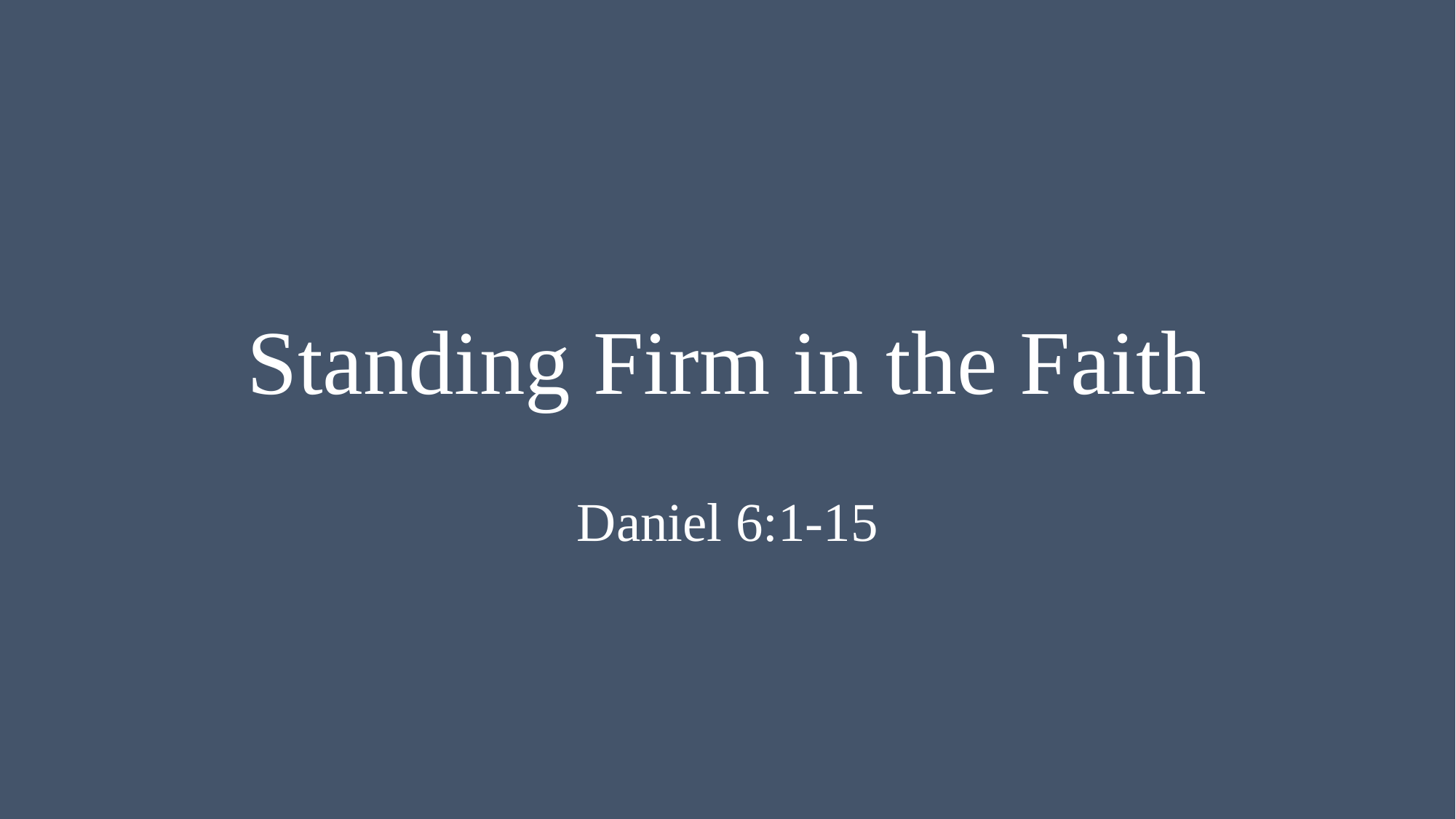

# Standing Firm in the Faith

Daniel 6:1-15